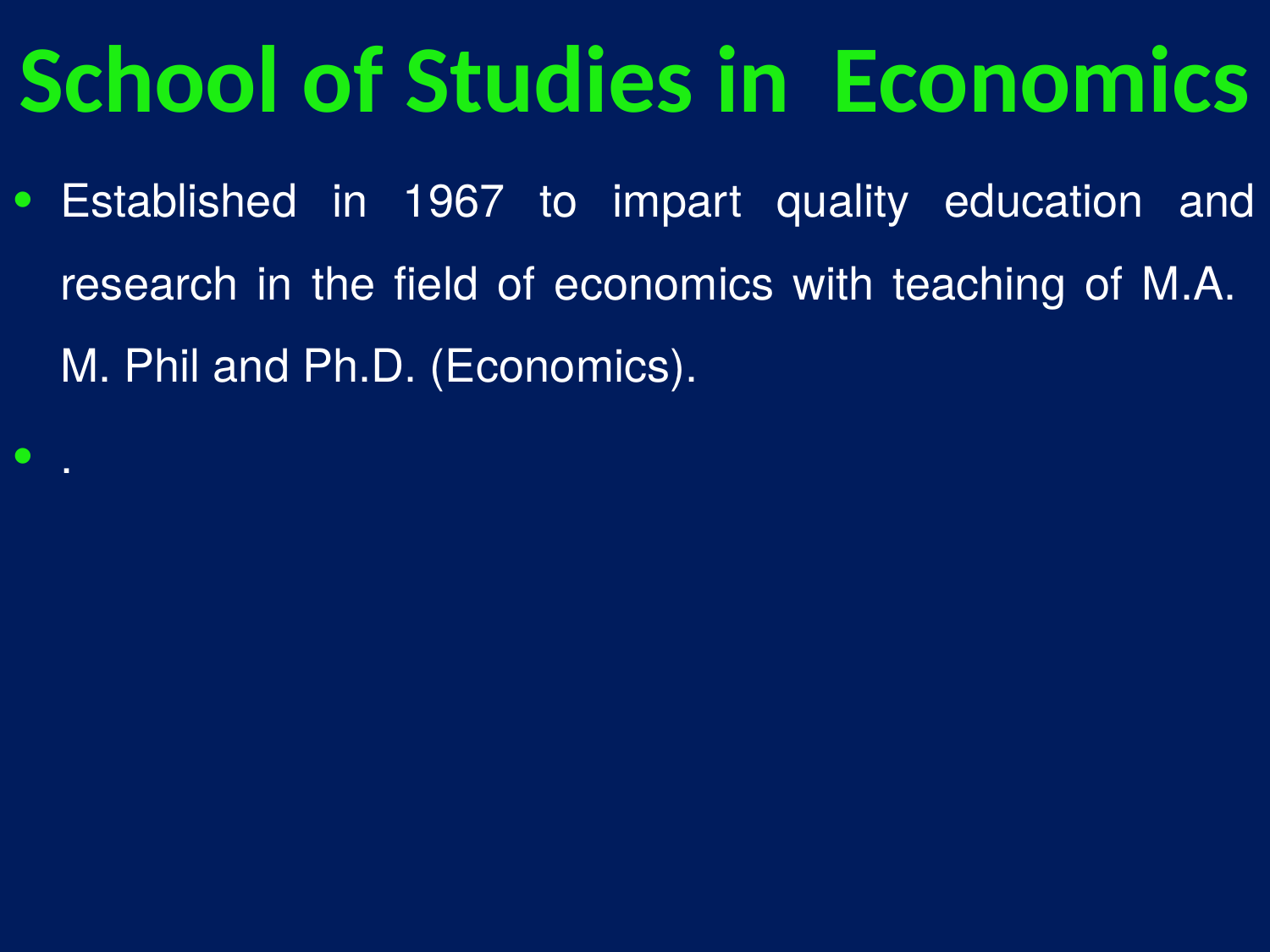

# School of Studies in  Economics
Established in 1967 to impart quality education and research in the field of economics with teaching of M.A.  M. Phil and Ph.D. (Economics).
.